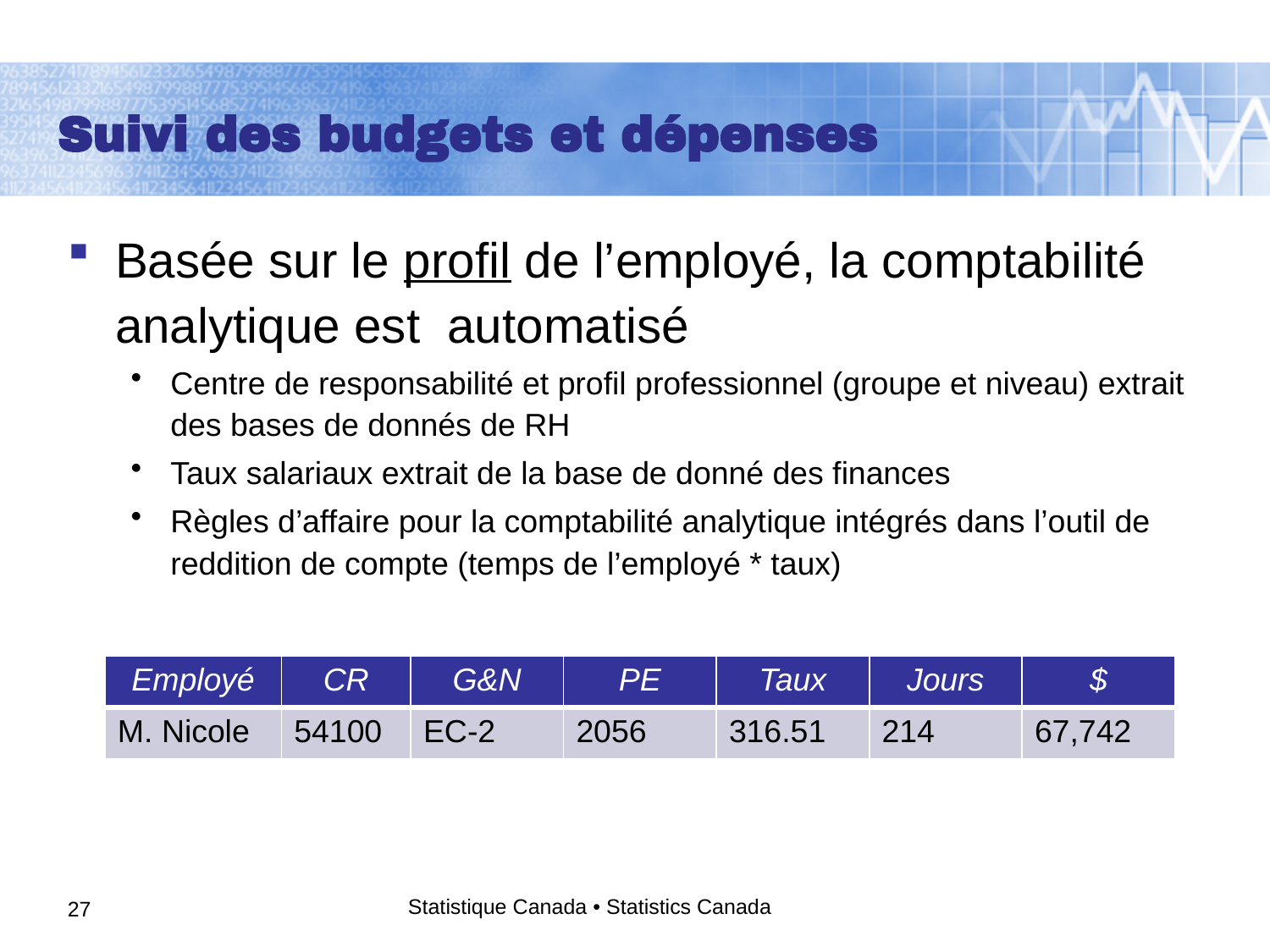

Suivi des budgets et dépenses
Basée sur le profil de l’employé, la comptabilité analytique est  automatisé
Centre de responsabilité et profil professionnel (groupe et niveau) extrait des bases de donnés de RH
Taux salariaux extrait de la base de donné des finances
Règles d’affaire pour la comptabilité analytique intégrés dans l’outil de reddition de compte (temps de l’employé * taux)

| Employé | CR | G&N | PE | Taux | Jours | $ |
| --- | --- | --- | --- | --- | --- | --- |
| M. Nicole | 54100 | EC-2 | 2056 | 316.51 | 214 | 67,742 |
Statistique Canada • Statistics Canada
27